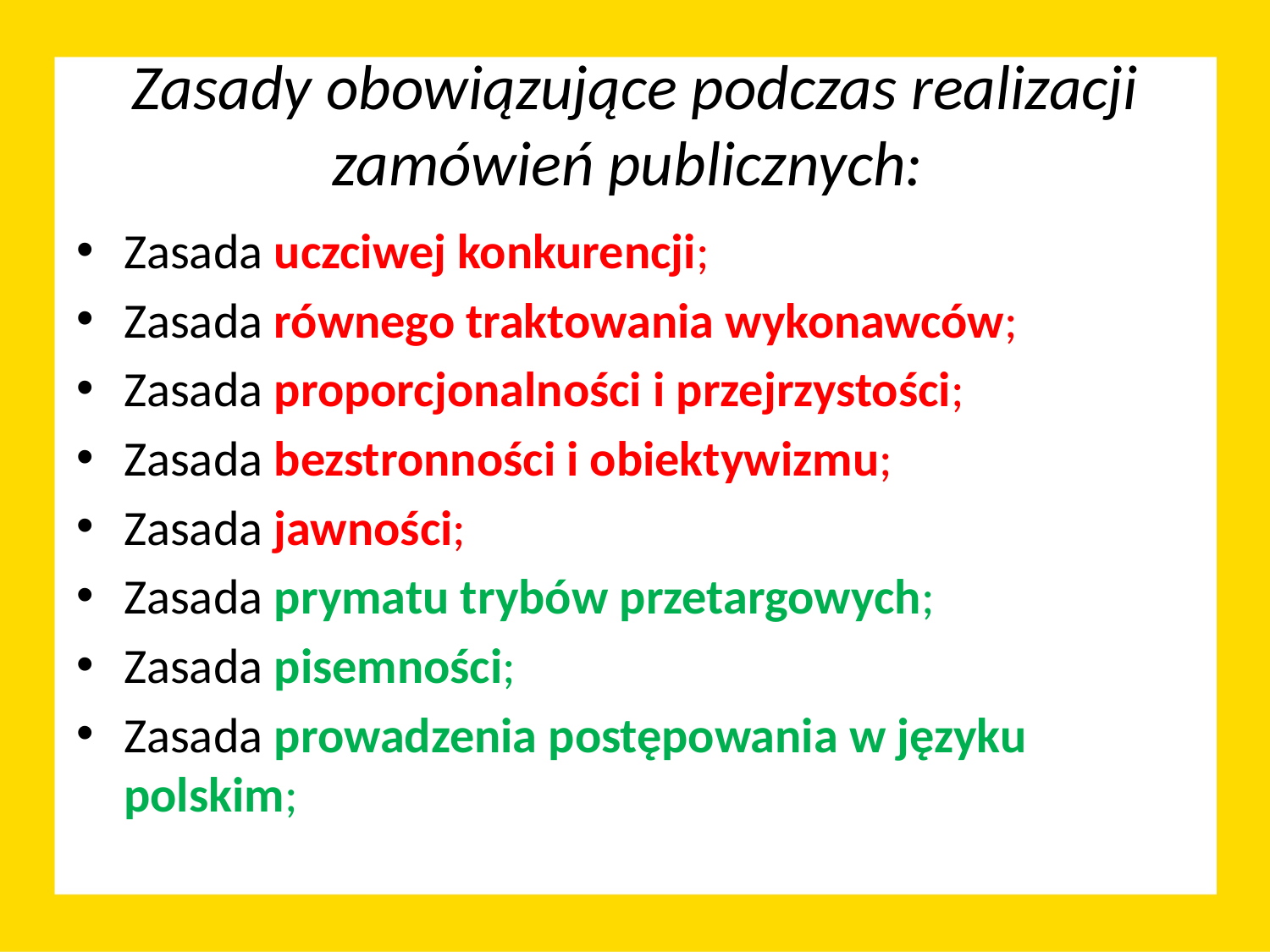

# Zasady obowiązujące podczas realizacji zamówień publicznych:

Zasada uczciwej konkurencji;
Zasada równego traktowania wykonawców;
Zasada proporcjonalności i przejrzystości;
Zasada bezstronności i obiektywizmu;
Zasada jawności;
Zasada prymatu trybów przetargowych;
Zasada pisemności;
Zasada prowadzenia postępowania w języku polskim;